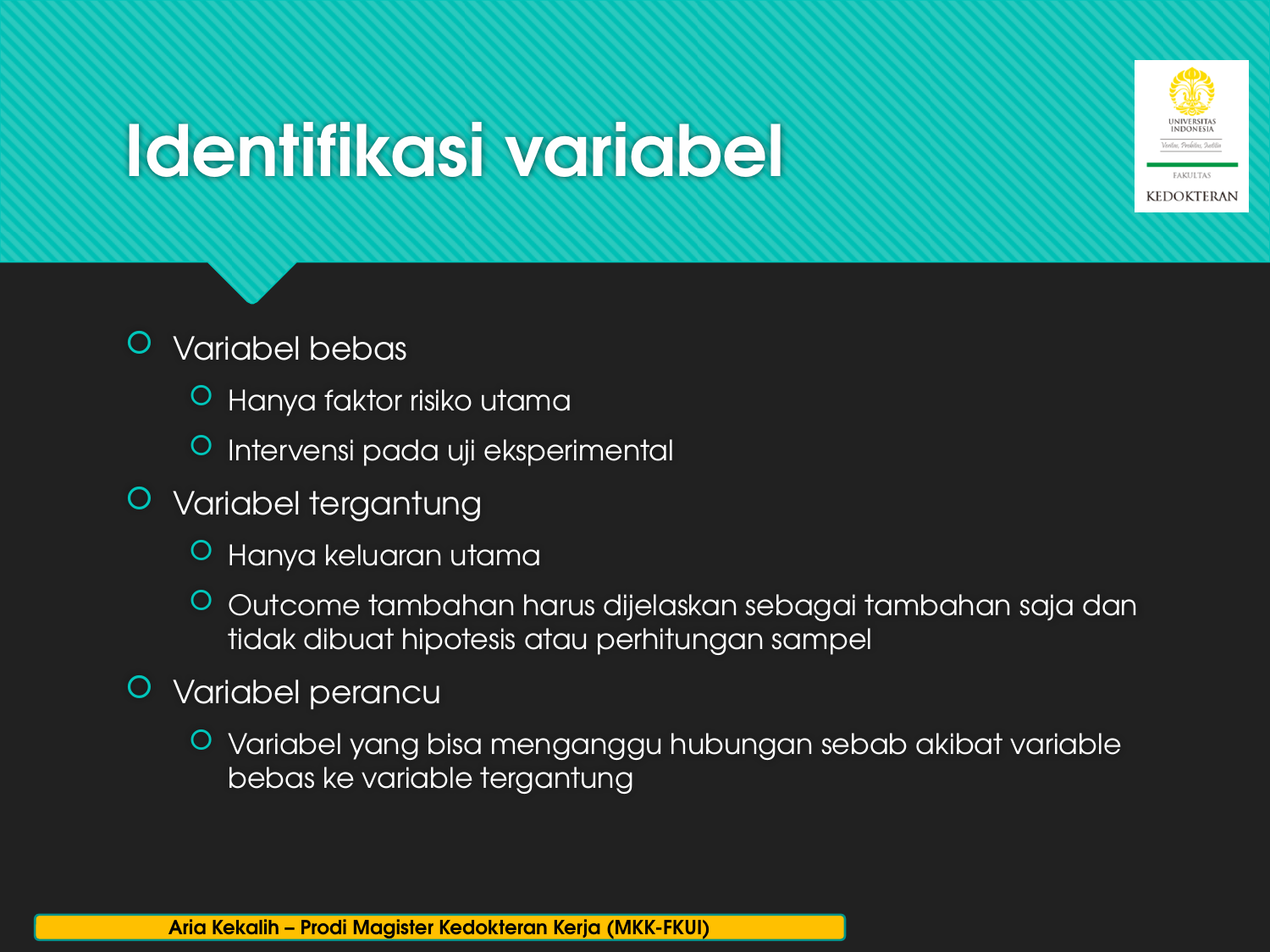

# Identifikasi variabel
Variabel bebas
Hanya faktor risiko utama
Intervensi pada uji eksperimental
Variabel tergantung
Hanya keluaran utama
Outcome tambahan harus dijelaskan sebagai tambahan saja dan tidak dibuat hipotesis atau perhitungan sampel
Variabel perancu
Variabel yang bisa menganggu hubungan sebab akibat variable bebas ke variable tergantung